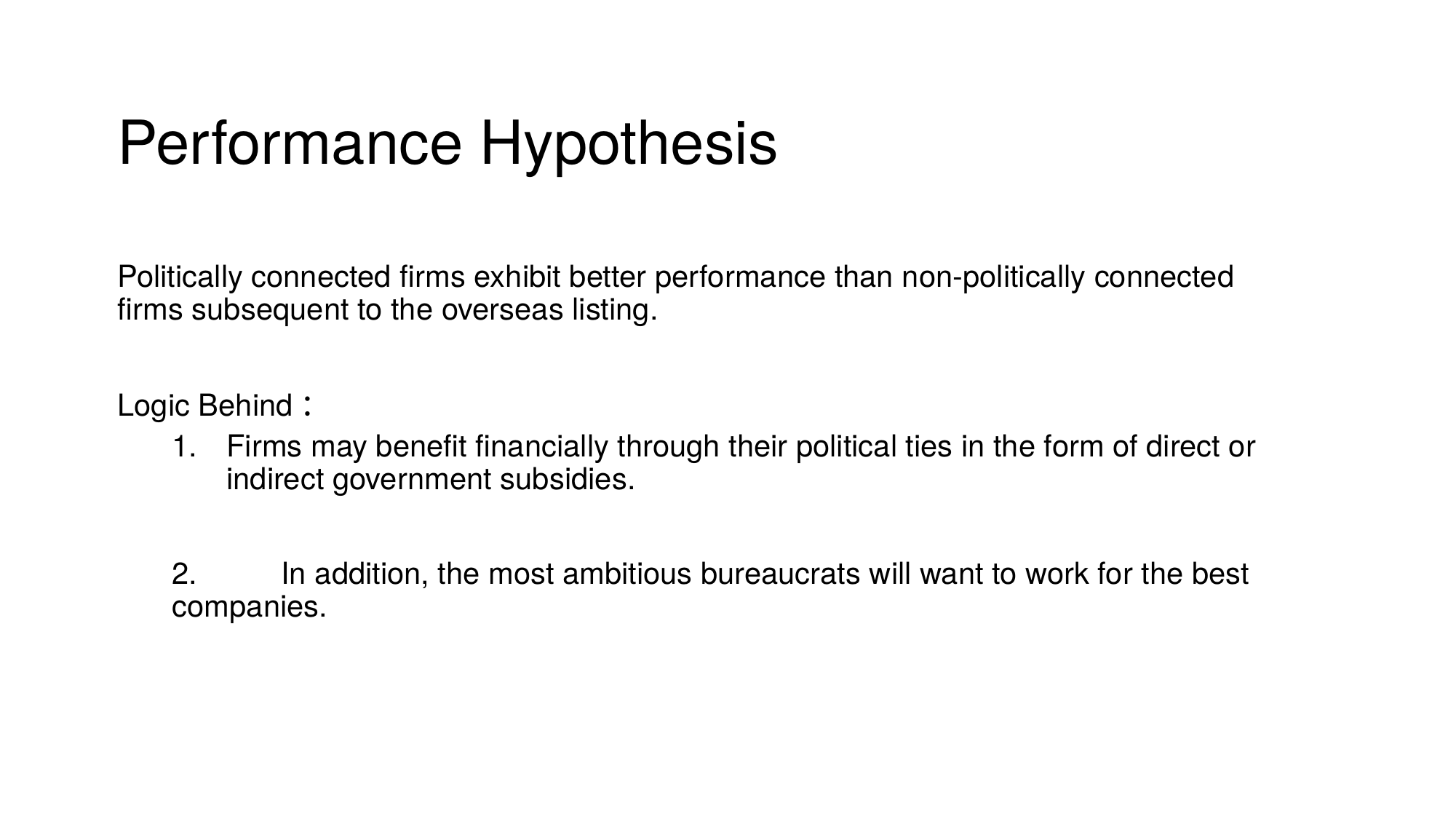

# Performance Hypothesis
Politically connected firms exhibit better performance than non-politically connected firms subsequent to the overseas listing.

Logic Behind：
Firms may benefit financially through their political ties in the form of direct or indirect government subsidies.

2.	In addition, the most ambitious bureaucrats will want to work for the best companies.